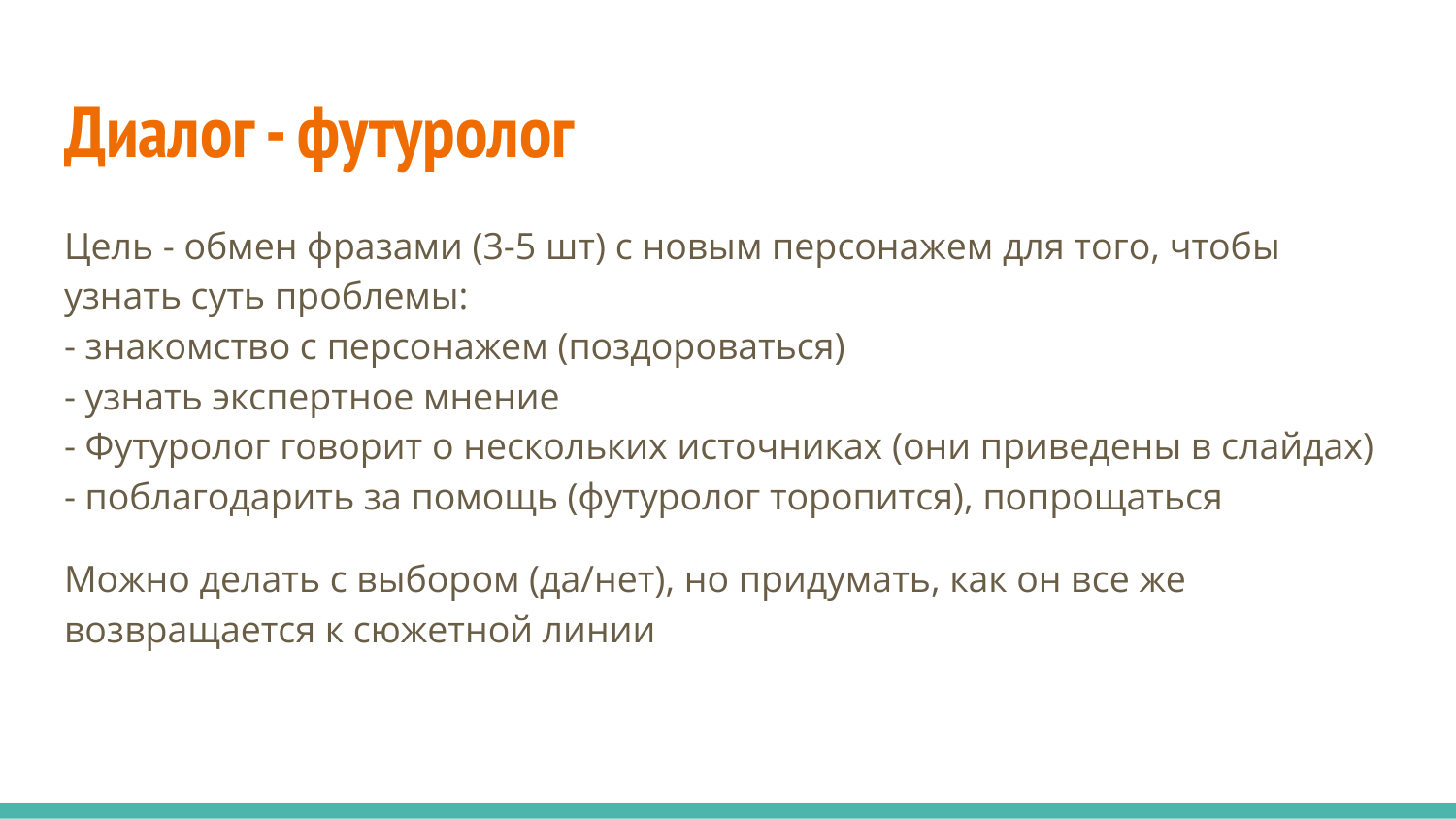

# Диалог - футуролог
Цель - обмен фразами (3-5 шт) с новым персонажем для того, чтобы узнать суть проблемы:
- знакомство с персонажем (поздороваться)
- узнать экспертное мнение
- Футуролог говорит о нескольких источниках (они приведены в слайдах)
- поблагодарить за помощь (футуролог торопится), попрощаться
Можно делать с выбором (да/нет), но придумать, как он все же возвращается к сюжетной линии